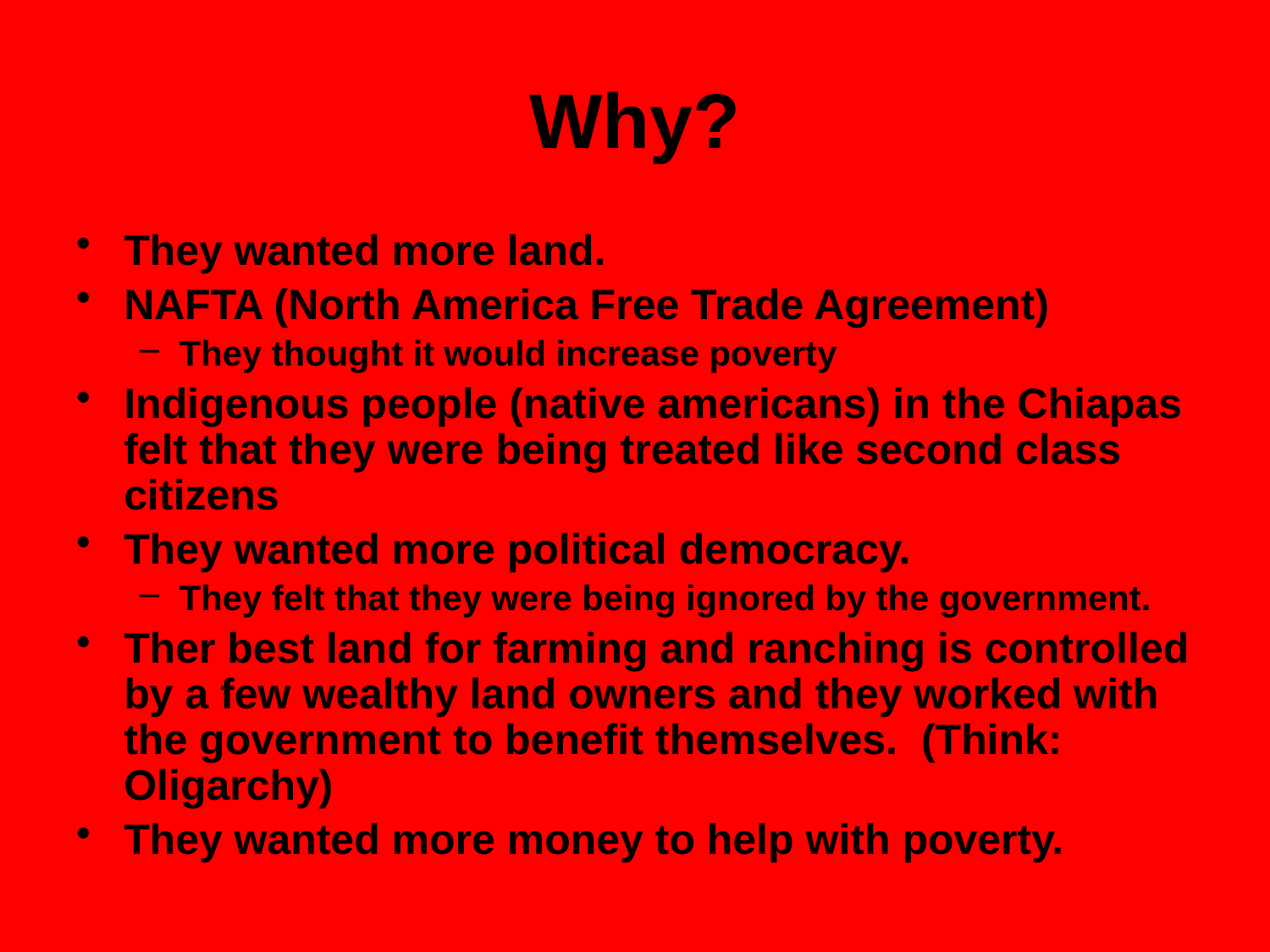

# Why?
They wanted more land.
NAFTA (North America Free Trade Agreement)
They thought it would increase poverty
Indigenous people (native americans) in the Chiapas felt that they were being treated like second class citizens
They wanted more political democracy.
They felt that they were being ignored by the government.
Ther best land for farming and ranching is controlled by a few wealthy land owners and they worked with the government to benefit themselves.  (Think: Oligarchy)
They wanted more money to help with poverty.